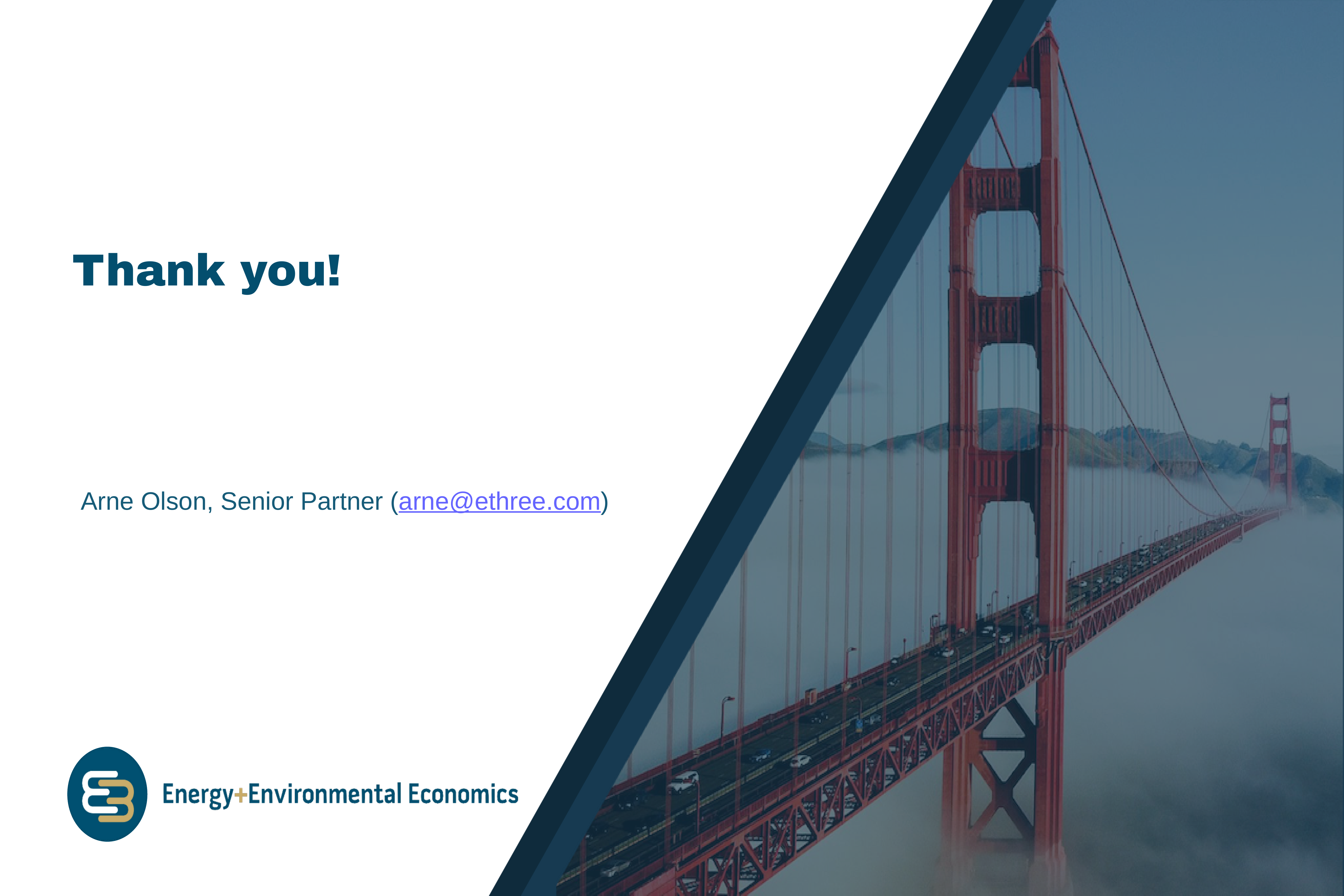

# Thank you!
Arne Olson, Senior Partner (arne@ethree.com)